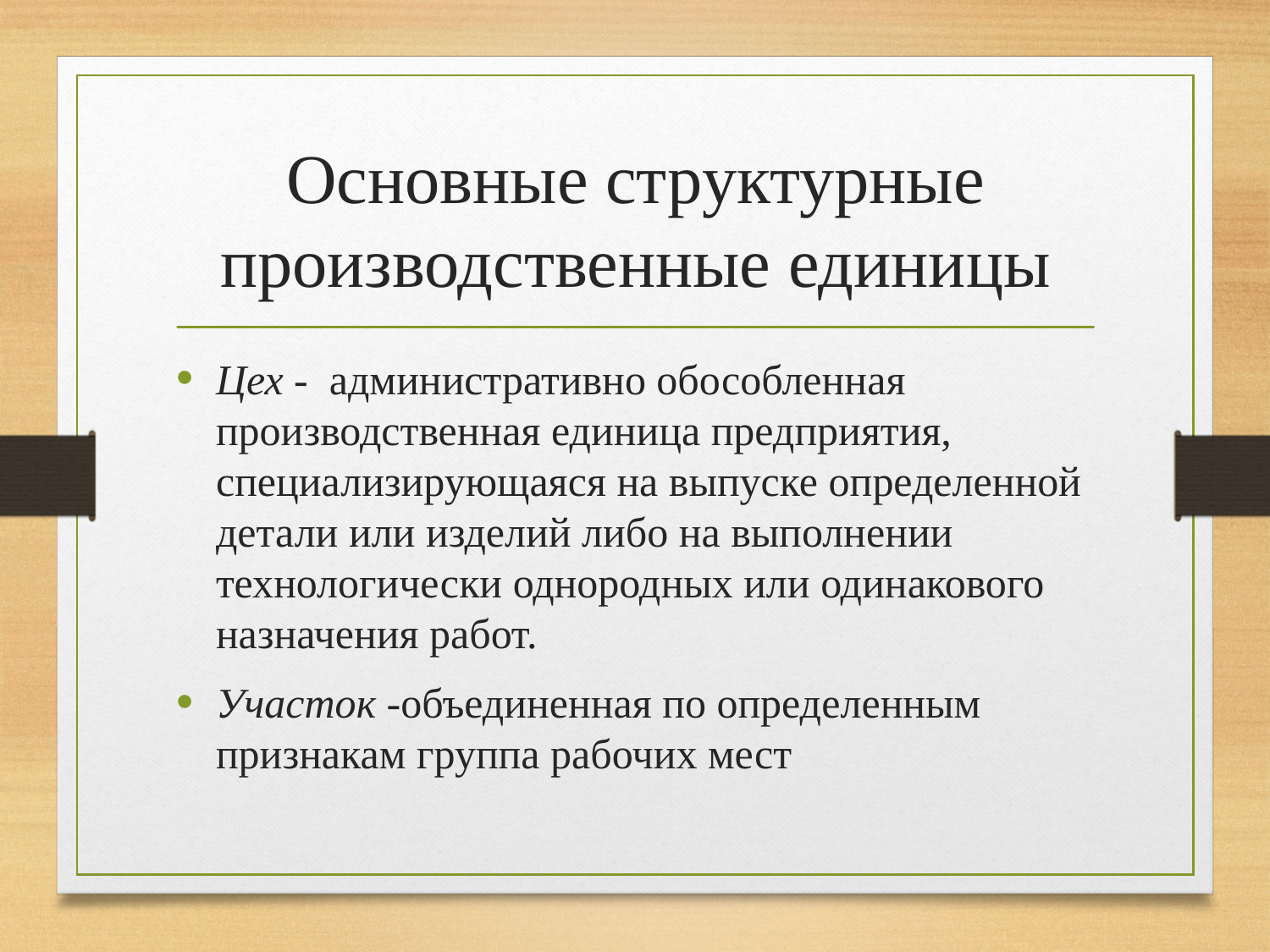

# Основные структурные производственные единицы
Цех -  административно обособленная производственная единица предприятия, специализирующаяся на выпуске определенной детали или изделий либо на выполнении технологически однородных или одинакового назначения работ.
Участок -объединенная по определенным признакам группа рабочих мест